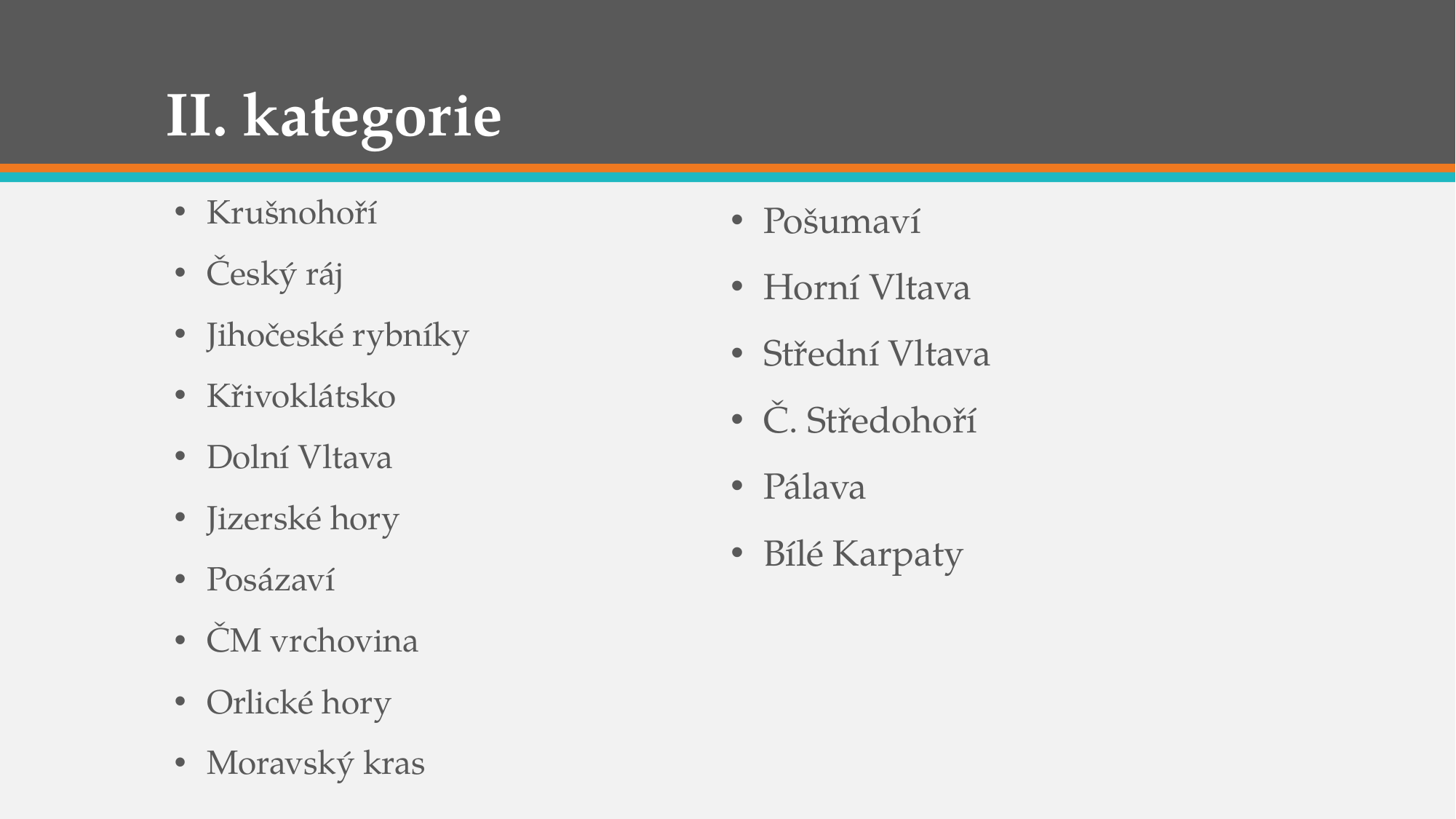

# II. kategorie
Krušnohoří
Český ráj
Jihočeské rybníky
Křivoklátsko
Dolní Vltava
Jizerské hory
Posázaví
ČM vrchovina
Orlické hory
Moravský kras

Pošumaví
Horní Vltava
Střední Vltava
Č. Středohoří
Pálava
Bílé Karpaty